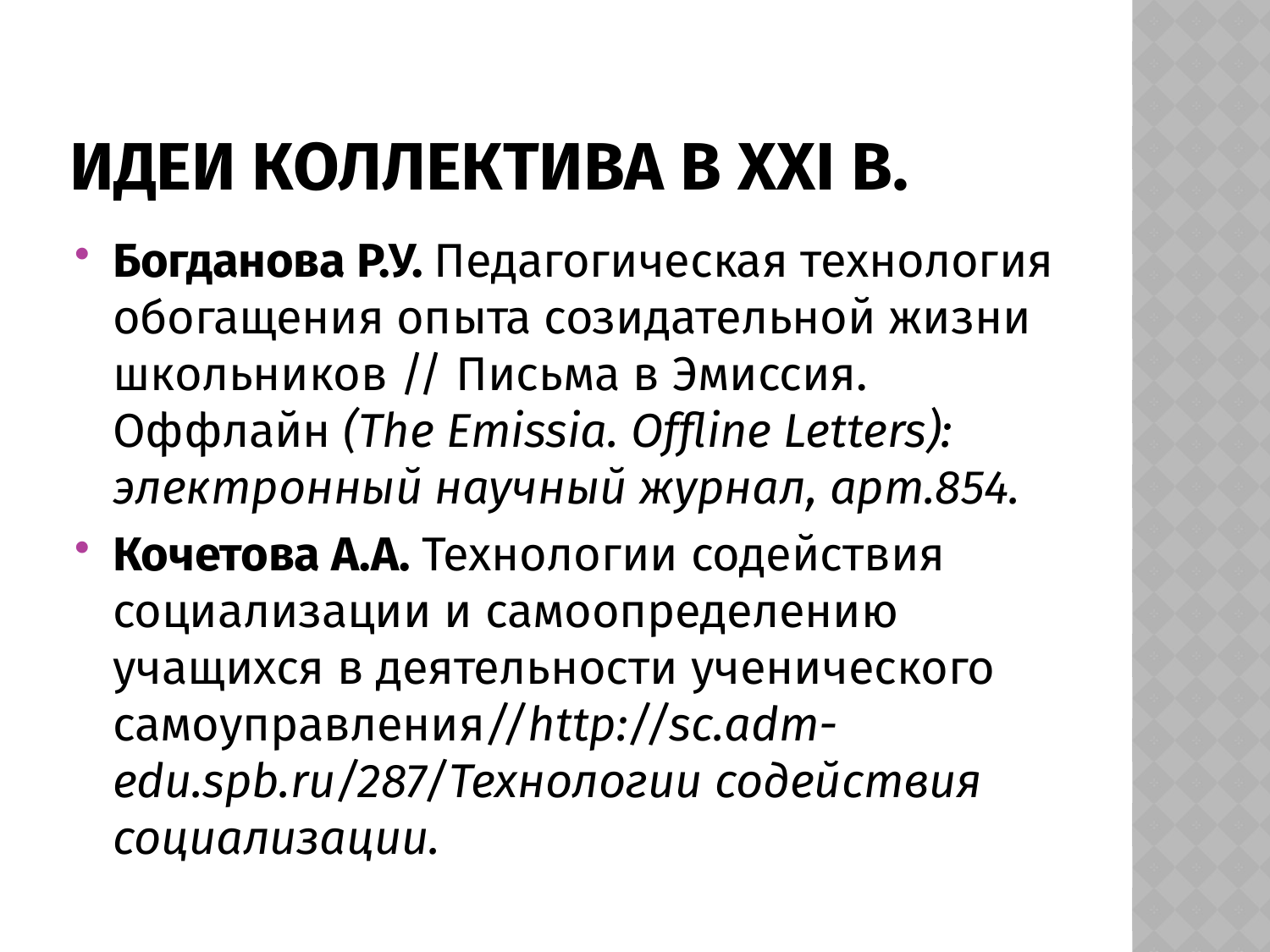

# Идеи коллектива в XXI в.
Богданова Р.У. Педагогическая технология обогащения опыта созидательной жизни школьников // Письма в Эмиссия. Оффлайн (The Emissia. Offline Letters): электронный научный журнал, арт.854.
Кочетова А.А. Технологии содействия социализации и самоопределению учащихся в деятельности ученического самоуправления//http://sc.adm-edu.spb.ru/287/Технологии содействия социализации.